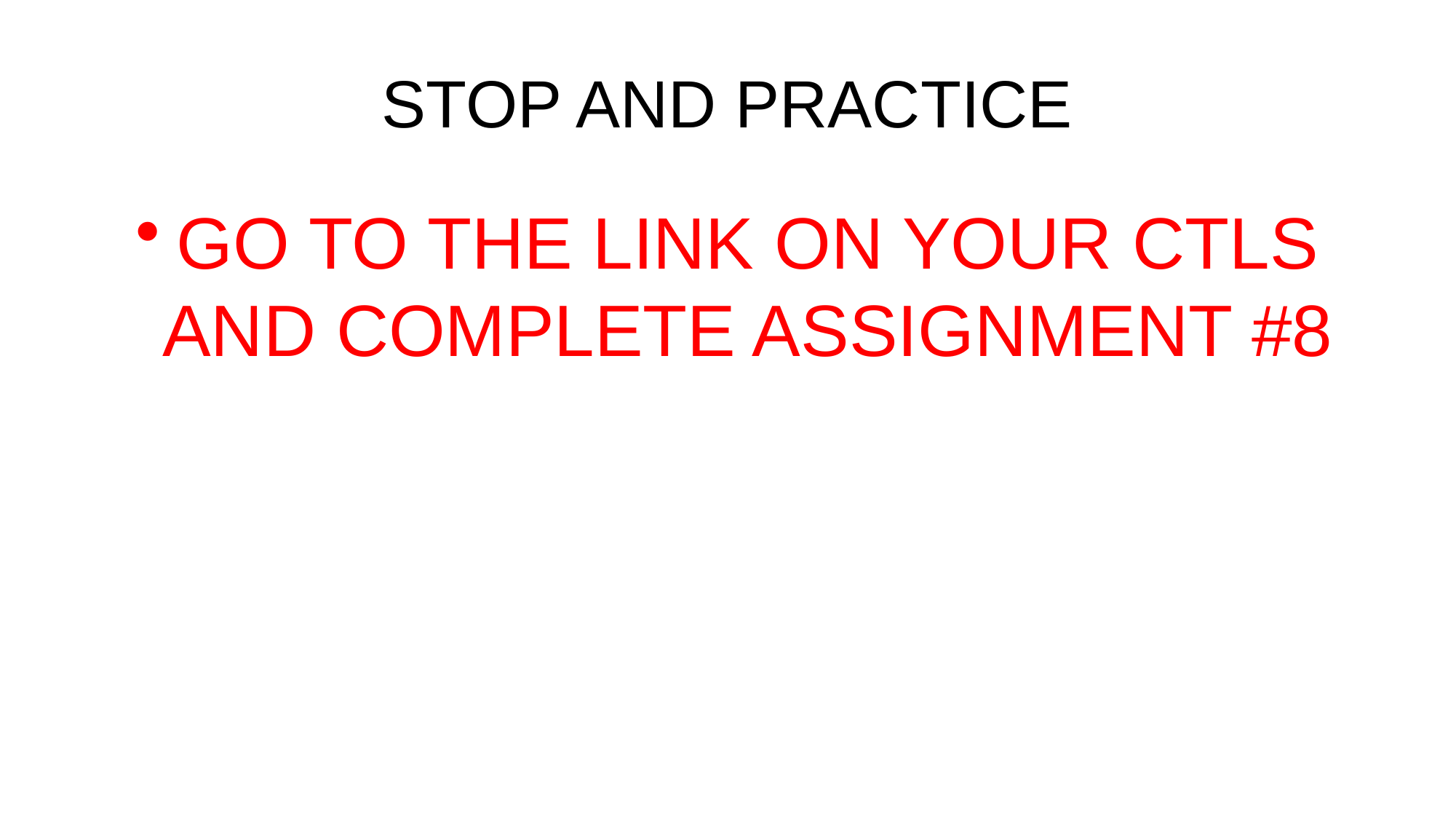

# STOP AND PRACTICE
GO TO THE LINK ON YOUR CTLS AND COMPLETE ASSIGNMENT #8